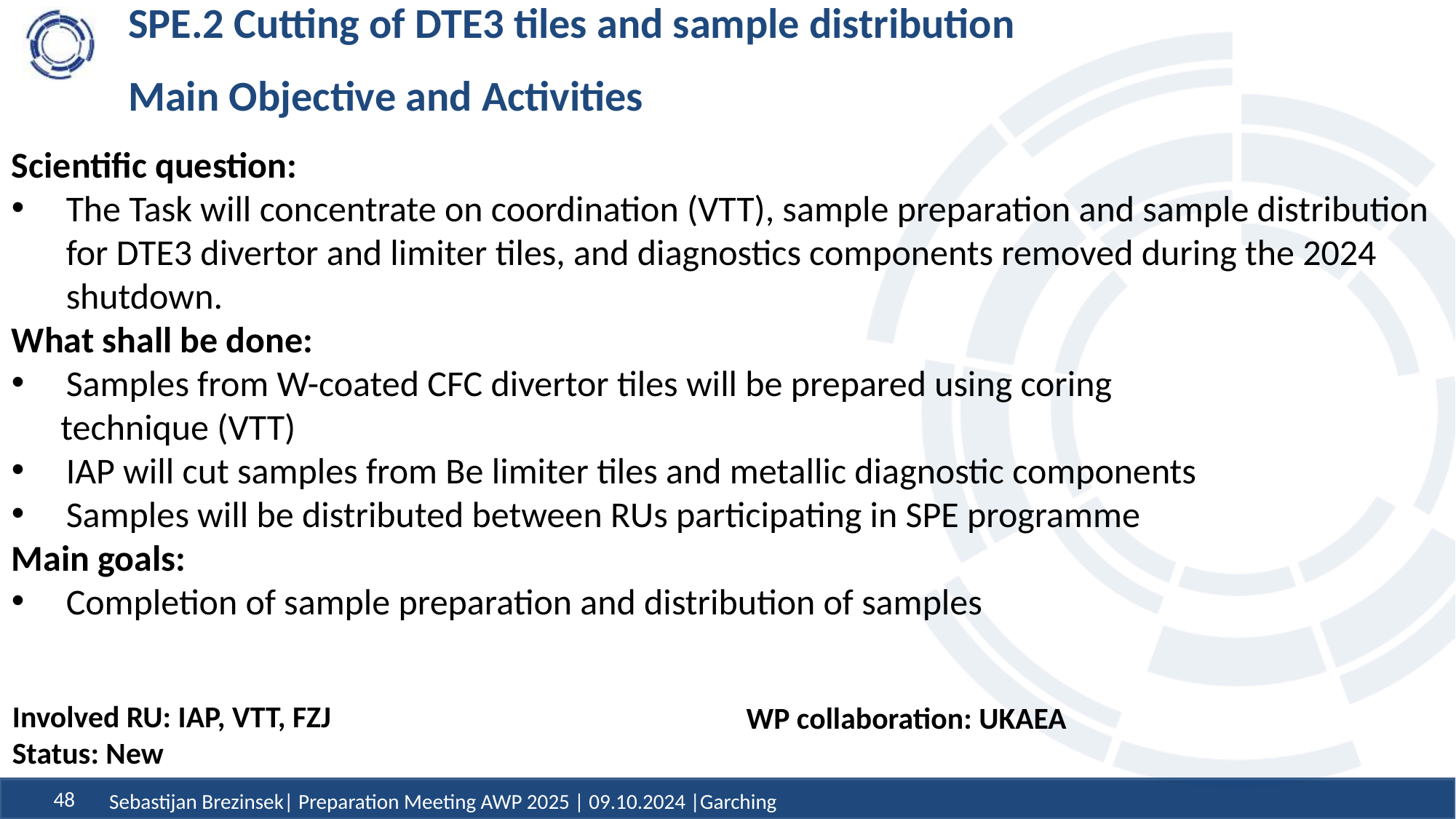

# SPE.2 Cutting of DTE3 tiles and sample distribution Main Objective and Activities
Scientific question:
The Task will concentrate on coordination (VTT), sample preparation and sample distribution for DTE3 divertor and limiter tiles, and diagnostics components removed during the 2024 shutdown.
What shall be done:
Samples from W-coated CFC divertor tiles will be prepared using coring
      technique (VTT)
IAP will cut samples from Be limiter tiles and metallic diagnostic components
Samples will be distributed between RUs participating in SPE programme
Main goals:
Completion of sample preparation and distribution of samples

Involved RU: IAP, VTT, FZJ
Status: New
WP collaboration: UKAEA
Sebastijan Brezinsek| Preparation Meeting AWP 2025 | 09.10.2024 |Garching
48